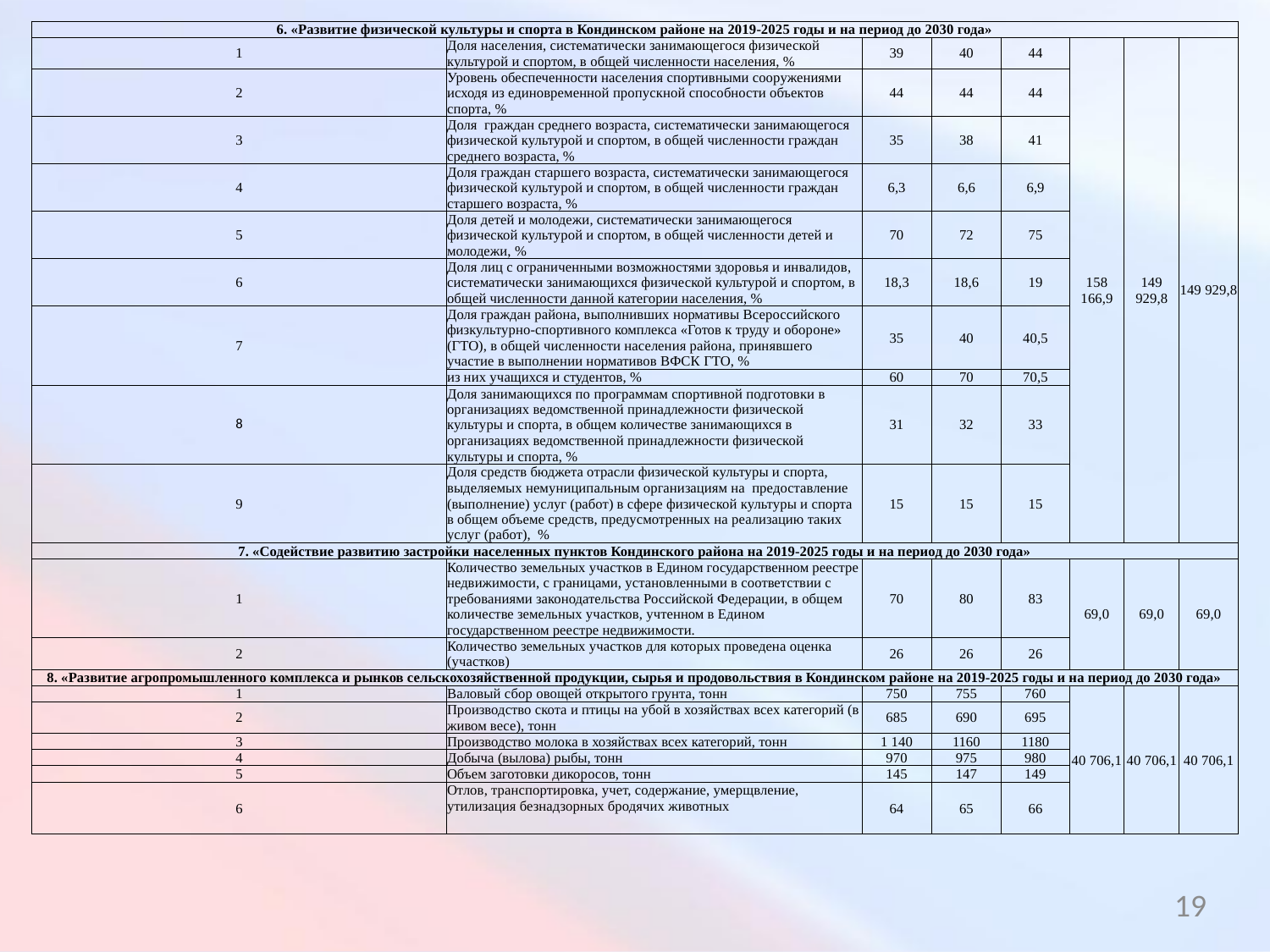

| 6. «Развитие физической культуры и спорта в Кондинском районе на 2019-2025 годы и на период до 2030 года» |  |  |  |  |  |  |  |
| --- | --- | --- | --- | --- | --- | --- | --- |
| 1 | Доля населения, систематически занимающегося физической культурой и спортом, в общей численности населения, % | 39 | 40 | 44 | 158 166,9 | 149 929,8 | 149 929,8 |
| 2 | Уровень обеспеченности населения спортивными сооружениями исходя из единовременной пропускной способности объектов спорта, % | 44 | 44 | 44 |  |  |  |
| 3 | Доля граждан среднего возраста, систематически занимающегося физической культурой и спортом, в общей численности граждан среднего возраста, % | 35 | 38 | 41 |  |  |  |
| 4 | Доля граждан старшего возраста, систематически занимающегося физической культурой и спортом, в общей численности граждан старшего возраста, % | 6,3 | 6,6 | 6,9 |  |  |  |
| 5 | Доля детей и молодежи, систематически занимающегося физической культурой и спортом, в общей численности детей и молодежи, % | 70 | 72 | 75 |  |  |  |
| 6 | Доля лиц с ограниченными возможностями здоровья и инвалидов, систематически занимающихся физической культурой и спортом, в общей численности данной категории населения, % | 18,3 | 18,6 | 19 |  |  |  |
| 7 | Доля граждан района, выполнивших нормативы Всероссийского физкультурно-спортивного комплекса «Готов к труду и обороне» (ГТО), в общей численности населения района, принявшего участие в выполнении нормативов ВФСК ГТО, % | 35 | 40 | 40,5 |  |  |  |
|  | из них учащихся и студентов, % | 60 | 70 | 70,5 |  |  |  |
| 8 | Доля занимающихся по программам спортивной подготовки в организациях ведомственной принадлежности физической культуры и спорта, в общем количестве занимающихся в организациях ведомственной принадлежности физической культуры и спорта, % | 31 | 32 | 33 |  |  |  |
| 9 | Доля средств бюджета отрасли физической культуры и спорта, выделяемых немуниципальным организациям на предоставление (выполнение) услуг (работ) в сфере физической культуры и спорта в общем объеме средств, предусмотренных на реализацию таких услуг (работ), % | 15 | 15 | 15 |  |  |  |
| 7. «Содействие развитию застройки населенных пунктов Кондинского района на 2019-2025 годы и на период до 2030 года» |  |  |  |  |  |  |  |
| 1 | Количество земельных участков в Едином государственном реестре недвижимости, с границами, установленными в соответствии с требованиями законодательства Российской Федерации, в общем количестве земельных участков, учтенном в Едином государственном реестре недвижимости. | 70 | 80 | 83 | 69,0 | 69,0 | 69,0 |
| 2 | Количество земельных участков для которых проведена оценка (участков) | 26 | 26 | 26 |  |  |  |
| 8. «Развитие агропромышленного комплекса и рынков сельскохозяйственной продукции, сырья и продовольствия в Кондинском районе на 2019-2025 годы и на период до 2030 года» |  |  |  |  |  |  |  |
| 1 | Валовый сбор овощей открытого грунта, тонн | 750 | 755 | 760 | 40 706,1 | 40 706,1 | 40 706,1 |
| 2 | Производство скота и птицы на убой в хозяйствах всех категорий (в живом весе), тонн | 685 | 690 | 695 |  |  |  |
| 3 | Производство молока в хозяйствах всех категорий, тонн | 1 140 | 1160 | 1180 |  |  |  |
| 4 | Добыча (вылова) рыбы, тонн | 970 | 975 | 980 |  |  |  |
| 5 | Объем заготовки дикоросов, тонн | 145 | 147 | 149 |  |  |  |
| 6 | Отлов, транспортировка, учет, содержание, умерщвление, утилизация безнадзорных бродячих животных | 64 | 65 | 66 |  |  |  |
19